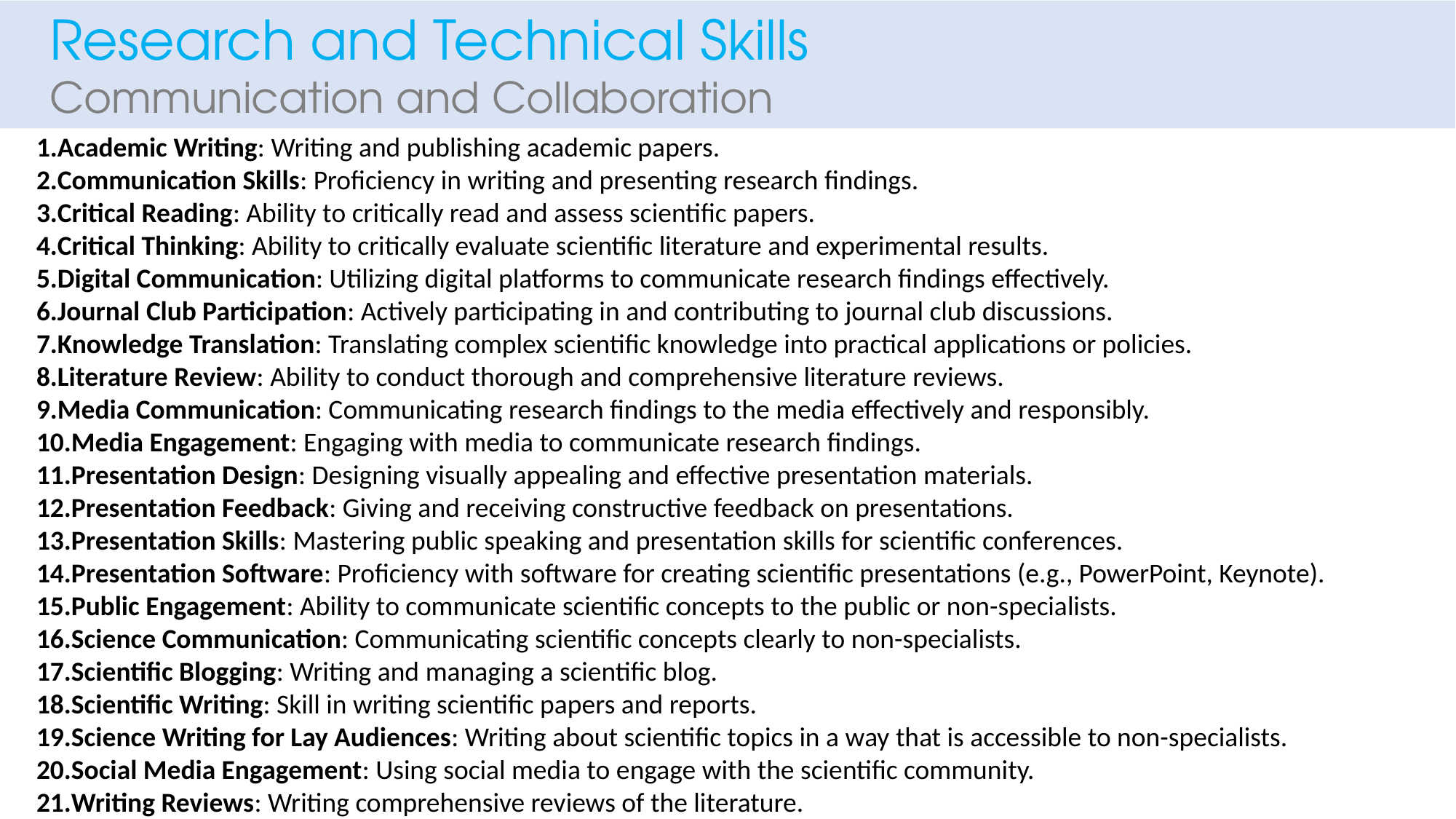

Research and Technical Skills
Communication and Collaboration

Academic Writing: Writing and publishing academic papers.
Communication Skills: Proficiency in writing and presenting research findings.
Critical Reading: Ability to critically read and assess scientific papers.
Critical Thinking: Ability to critically evaluate scientific literature and experimental results.
Digital Communication: Utilizing digital platforms to communicate research findings effectively.
Journal Club Participation: Actively participating in and contributing to journal club discussions.
Knowledge Translation: Translating complex scientific knowledge into practical applications or policies.
Literature Review: Ability to conduct thorough and comprehensive literature reviews.
Media Communication: Communicating research findings to the media effectively and responsibly.
Media Engagement: Engaging with media to communicate research findings.
Presentation Design: Designing visually appealing and effective presentation materials.
Presentation Feedback: Giving and receiving constructive feedback on presentations.
Presentation Skills: Mastering public speaking and presentation skills for scientific conferences.
Presentation Software: Proficiency with software for creating scientific presentations (e.g., PowerPoint, Keynote).
Public Engagement: Ability to communicate scientific concepts to the public or non-specialists.
Science Communication: Communicating scientific concepts clearly to non-specialists.
Scientific Blogging: Writing and managing a scientific blog.
Scientific Writing: Skill in writing scientific papers and reports.
Science Writing for Lay Audiences: Writing about scientific topics in a way that is accessible to non-specialists.
Social Media Engagement: Using social media to engage with the scientific community.
Writing Reviews: Writing comprehensive reviews of the literature.